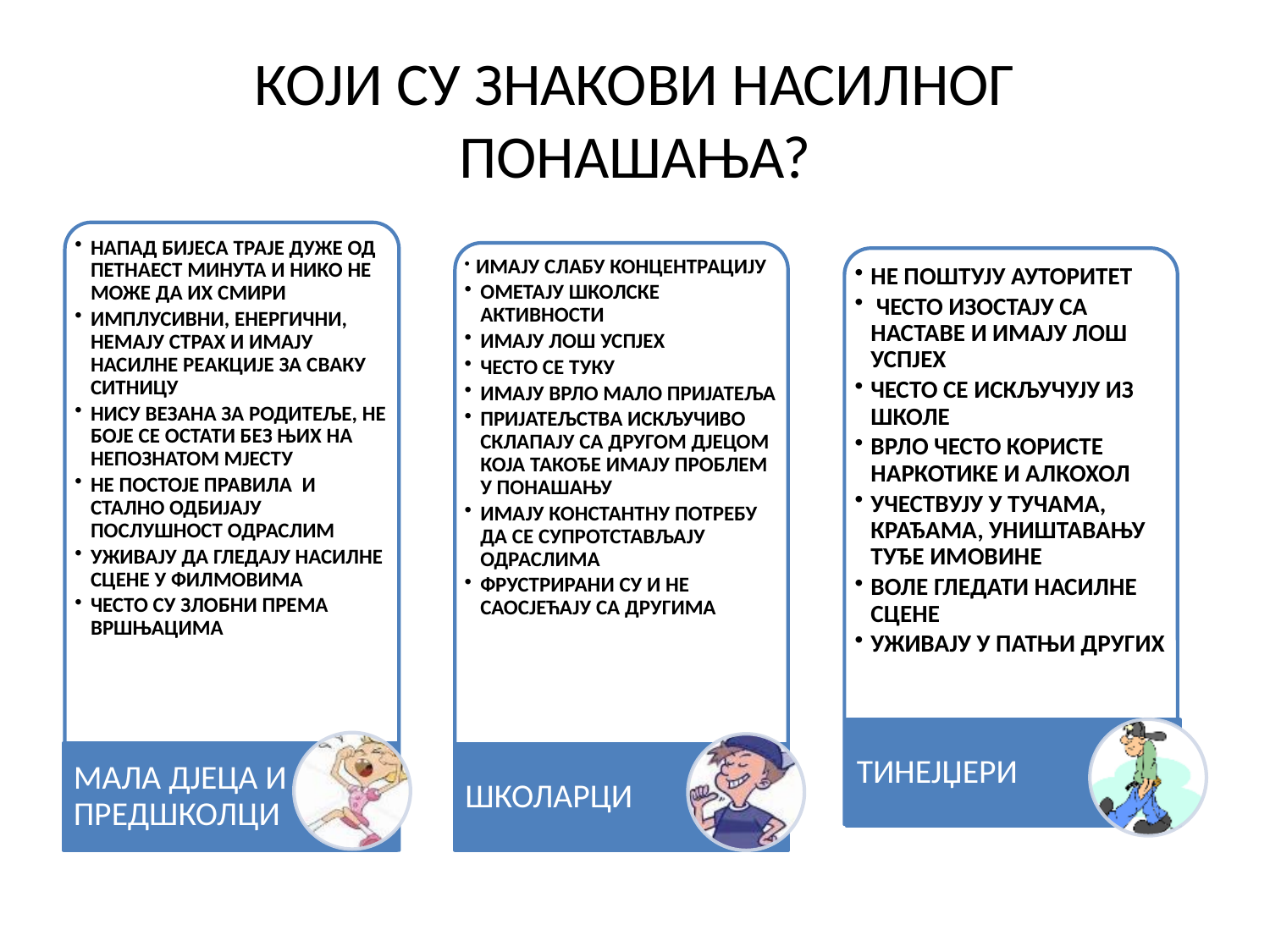

# КОЈИ СУ ЗНАКОВИ НАСИЛНОГ ПОНАШАЊА?
НАПАД БИЈЕСА ТРАЈЕ ДУЖЕ ОД ПЕТНАЕСТ МИНУТА И НИКО НЕ МОЖЕ ДА ИХ СМИРИ
ИМПЛУСИВНИ, ЕНЕРГИЧНИ, НЕМАЈУ СТРАХ И ИМАЈУ НАСИЛНЕ РЕАКЦИЈЕ ЗА СВАКУ СИТНИЦУ
НИСУ ВЕЗАНА ЗА РОДИТЕЉЕ, НЕ БОЈЕ СЕ ОСТАТИ БЕЗ ЊИХ НА НЕПОЗНАТОМ МЈЕСТУ
НЕ ПОСТОЈЕ ПРАВИЛА  И СТАЛНО ОДБИЈАЈУ ПОСЛУШНОСТ ОДРАСЛИМ
УЖИВАЈУ ДА ГЛЕДАЈУ НАСИЛНЕ СЦЕНЕ У ФИЛМОВИМА
ЧЕСТО СУ ЗЛОБНИ ПРЕМА ВРШЊАЦИМА

МАЛА ДЈЕЦА И ПРЕДШКОЛЦИ
 ИМАЈУ СЛАБУ КОНЦЕНТРАЦИЈУ
ОМЕТАЈУ ШКОЛСКЕ АКТИВНОСТИ
ИМАЈУ ЛОШ УСПЈЕХ
ЧЕСТО СЕ ТУКУ
ИМАЈУ ВРЛО МАЛО ПРИЈАТЕЉА
ПРИЈАТЕЉСТВА ИСКЉУЧИВО СКЛАПАЈУ СА ДРУГОМ ДЈЕЦОМ КОЈА ТАКОЂЕ ИМАЈУ ПРОБЛЕМ У ПОНАШАЊУ
ИМАЈУ КОНСТАНТНУ ПОТРЕБУ ДА СЕ СУПРОТСТАВЉАЈУ ОДРАСЛИМА
ФРУСТРИРАНИ СУ И НЕ САОСЈЕЋАЈУ СА ДРУГИМА

ШКОЛАРЦИ
НЕ ПОШТУЈУ АУТОРИТЕТ
 ЧЕСТО ИЗОСТАЈУ СА НАСТАВЕ И ИМАЈУ ЛОШ УСПЈЕХ
ЧЕСТО СЕ ИСКЉУЧУЈУ ИЗ ШКОЛЕ
ВРЛО ЧЕСТО КОРИСТЕ НАРКОТИКЕ И АЛКОХОЛ
УЧЕСТВУЈУ У ТУЧАМА, КРАЂАМА, УНИШТАВАЊУ ТУЂЕ ИМОВИНЕ
ВОЛЕ ГЛЕДАТИ НАСИЛНЕ СЦЕНЕ
УЖИВАЈУ У ПАТЊИ ДРУГИХ

ТИНЕЈЏЕРИ